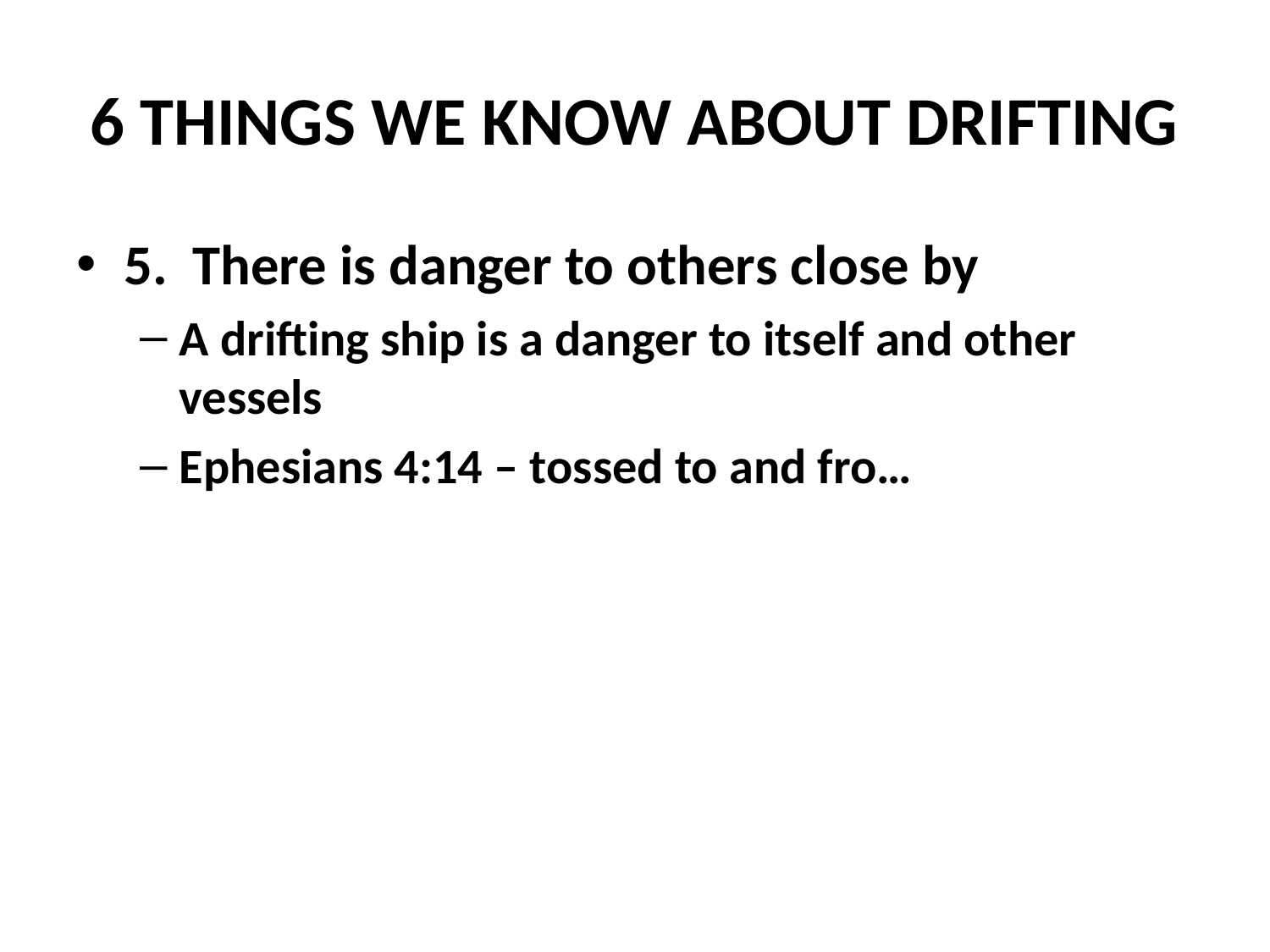

# 6 THINGS WE KNOW ABOUT DRIFTING
5.  There is danger to others close by
A drifting ship is a danger to itself and other vessels
Ephesians 4:14 – tossed to and fro…